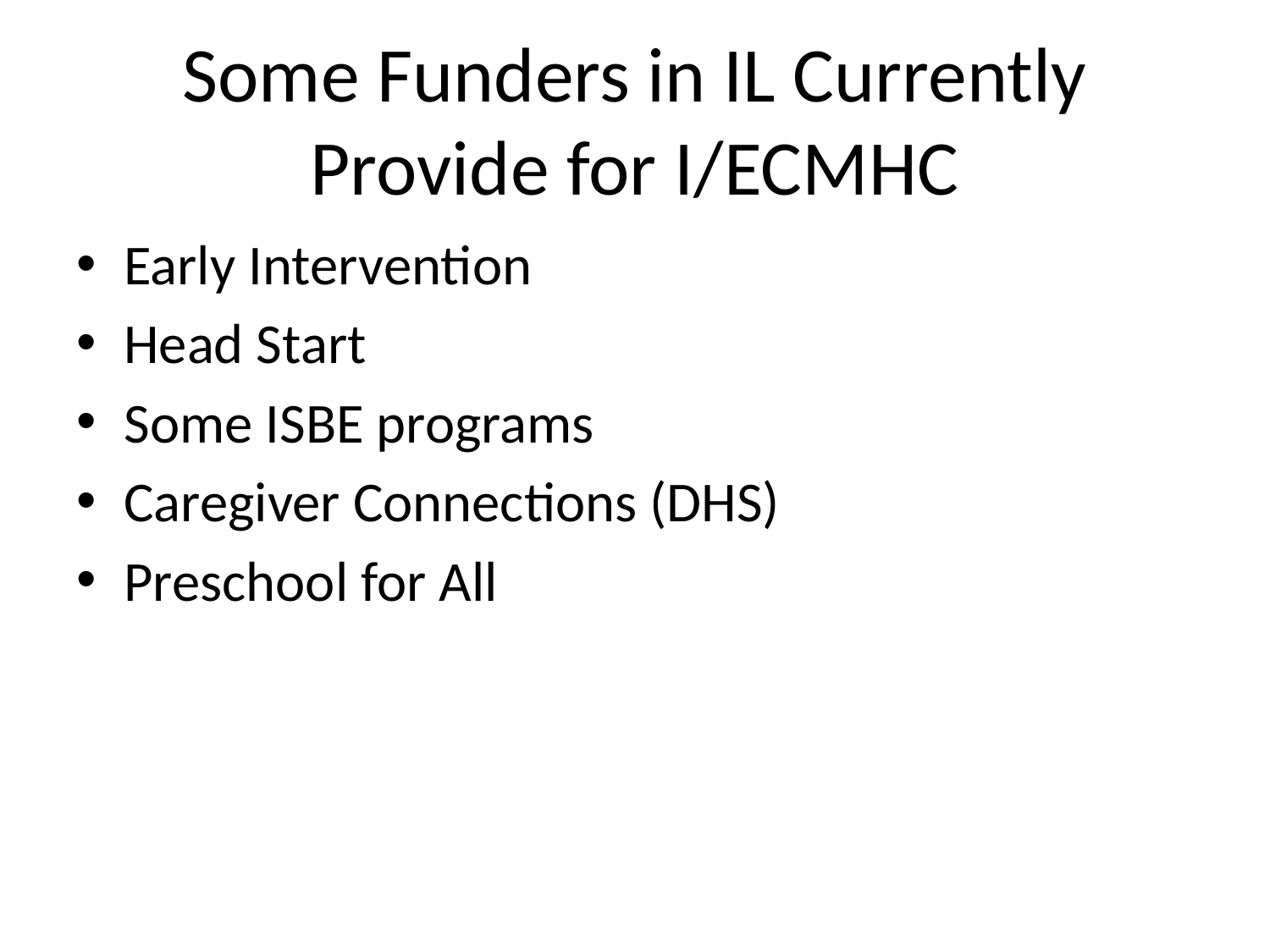

# Some Funders in IL Currently Provide for I/ECMHC
Early Intervention
Head Start
Some ISBE programs
Caregiver Connections (DHS)
Preschool for All